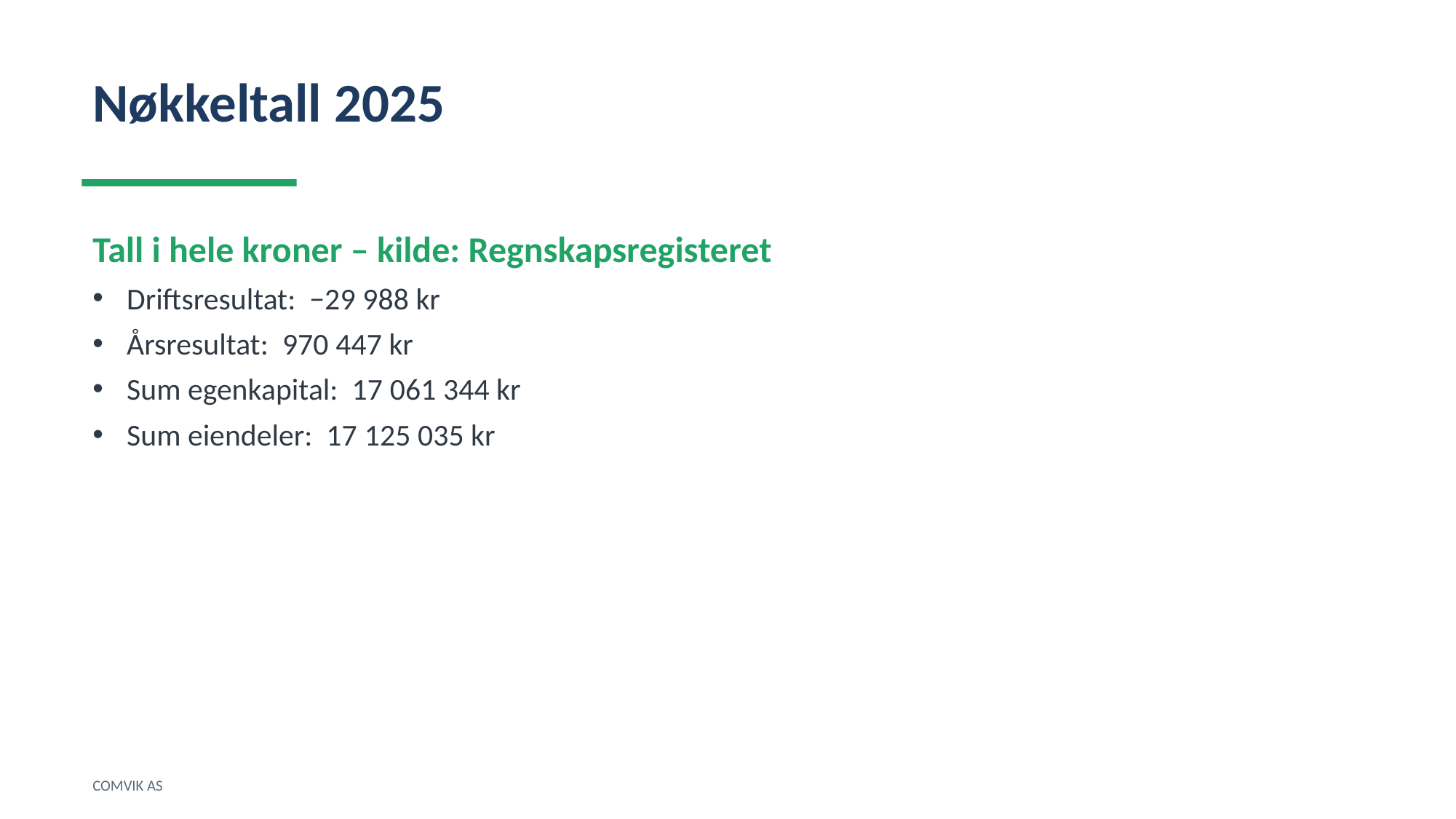

Nøkkeltall 2025

Tall i hele kroner – kilde: Regnskapsregisteret
Driftsresultat:  −29 988 kr
Årsresultat:  970 447 kr
Sum egenkapital:  17 061 344 kr
Sum eiendeler:  17 125 035 kr
COMVIK AS